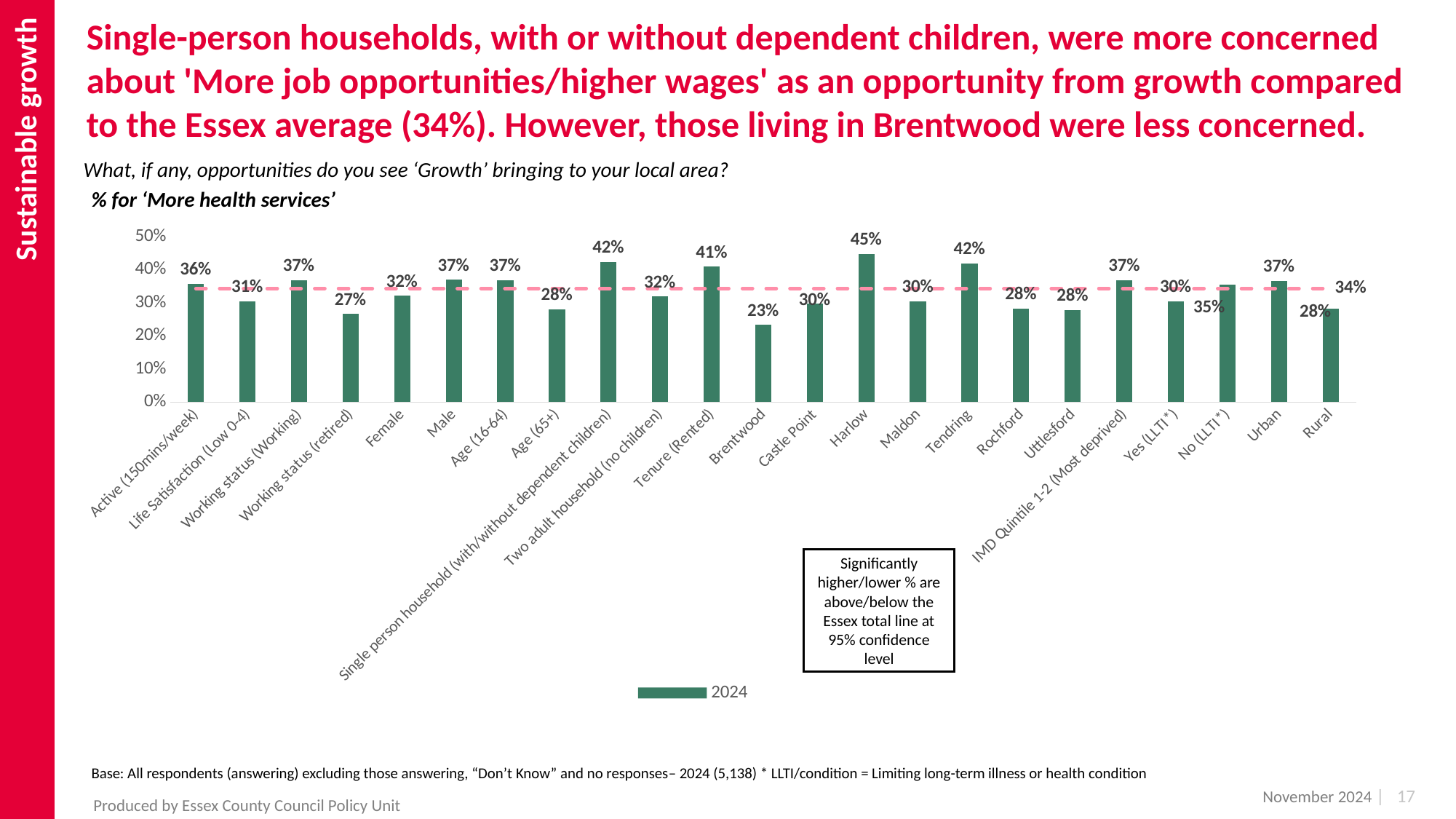

Sustainable growth
Single-person households, with or without dependent children, were more concerned about 'More job opportunities/higher wages' as an opportunity from growth compared to the Essex average (34%). However, those living in Brentwood were less concerned.

What, if any, opportunities do you see ‘Growth’ bringing to your local area?
% for ‘More health services’

### Chart

| Category | 2024 | Essex Total |
|---|---|---|
| Active (150mins/week) | 0.3572325819462736 | 0.3430657192247463 |
| Life Satisfaction (Low 0-4) | 0.3050288796897852 | 0.3430657192247463 |
| Working status (Working) | 0.3684186185706191 | 0.3430657192247463 |
| Working status (retired) | 0.2657629732633623 | 0.3430657192247463 |
| Female | 0.321164010269051 | 0.3430657192247463 |
| Male | 0.3695108736030798 | 0.3430657192247463 |
| Age (16-64) | 0.36778338572151953 | 0.3430657192247463 |
| Age (65+) | 0.2802663544227898 | 0.3430657192247463 |
| Single person household (with/without dependent children) | 0.4238199422924005 | 0.3430657192247463 |
| Two adult household (no children) | 0.3193053339041322 | 0.3430657192247463 |
| Tenure (Rented) | 0.40890015419448905 | 0.3430657192247463 |
| Brentwood | 0.2326805315494256 | 0.3430657192247463 |
| Castle Point | 0.2975133699713296 | 0.3430657192247463 |
| Harlow | 0.4468809342286807 | 0.3430657192247463 |
| Maldon | 0.3042272516871617 | 0.3430657192247463 |
| Tendring | 0.4185832179964586 | 0.3430657192247463 |
| Rochford | 0.28278386201303 | 0.3430657192247463 |
| Uttlesford | 0.27843508657852056 | 0.3430657192247463 |
| IMD Quintile 1-2 (Most deprived) | 0.3685075934820702 | 0.3430657192247463 |
| Yes (LLTI*) | 0.3047815105630247 | 0.3430657192247463 |
| No (LLTI*) | 0.35392278899836427 | 0.3430657192247463 |
| Urban | 0.3652808284478558 | 0.3430657192247463 |
| Rural | 0.28123040567169233 | 0.3430657192247463 |
Significantly higher/lower % are above/below the Essex total line at 95% confidence level
Base: All respondents (answering) excluding those answering, “Don’t Know” and no responses– 2024 (5,138) * LLTI/condition = Limiting long-term illness or health condition
November 2024
|   17
Produced by Essex County Council Policy Unit